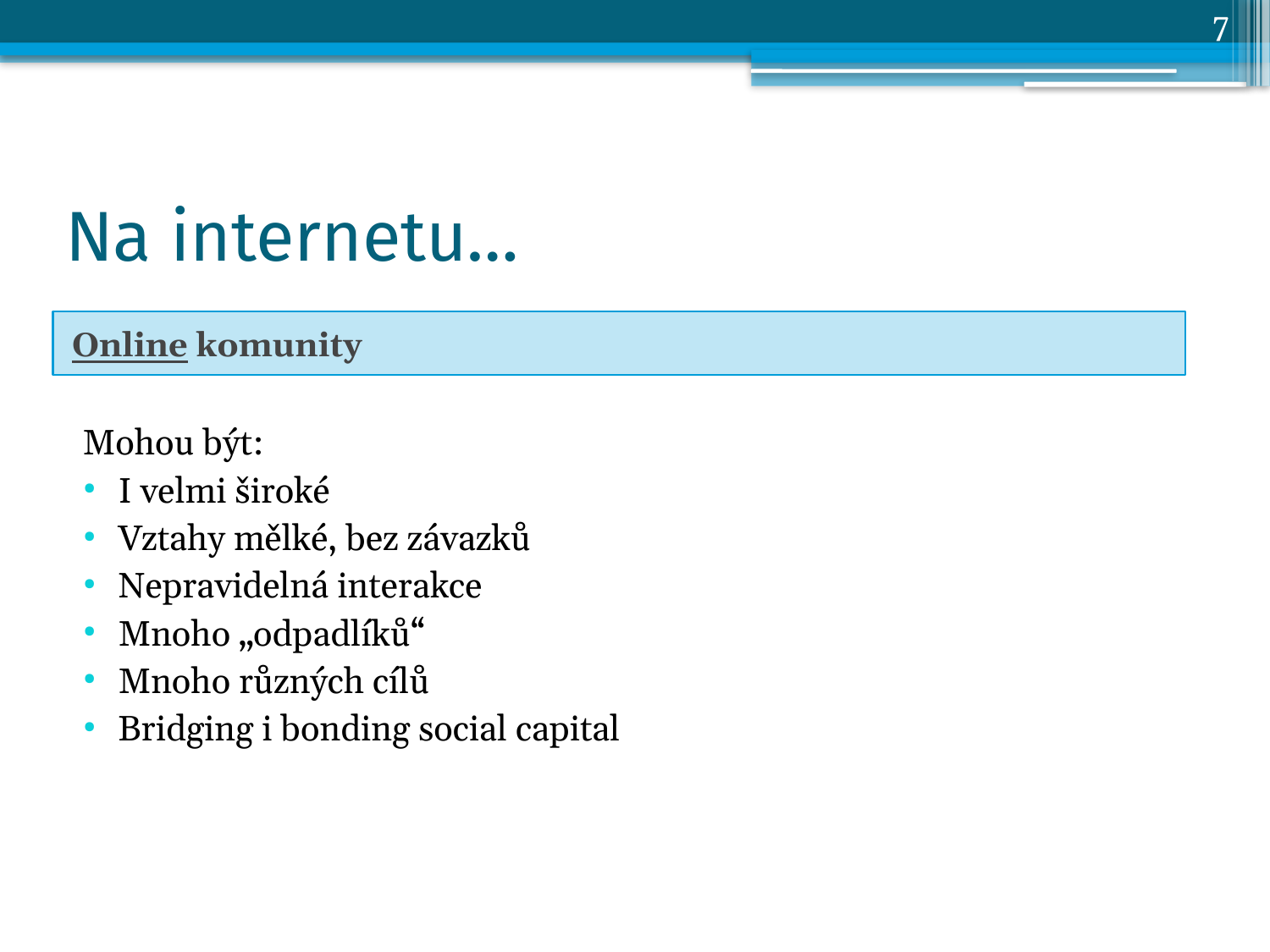

7
# Na internetu…
Online komunity

Mohou být:
I velmi široké
Vztahy mělké, bez závazků
Nepravidelná interakce
Mnoho „odpadlíků“
Mnoho různých cílů
Bridging i bonding social capital